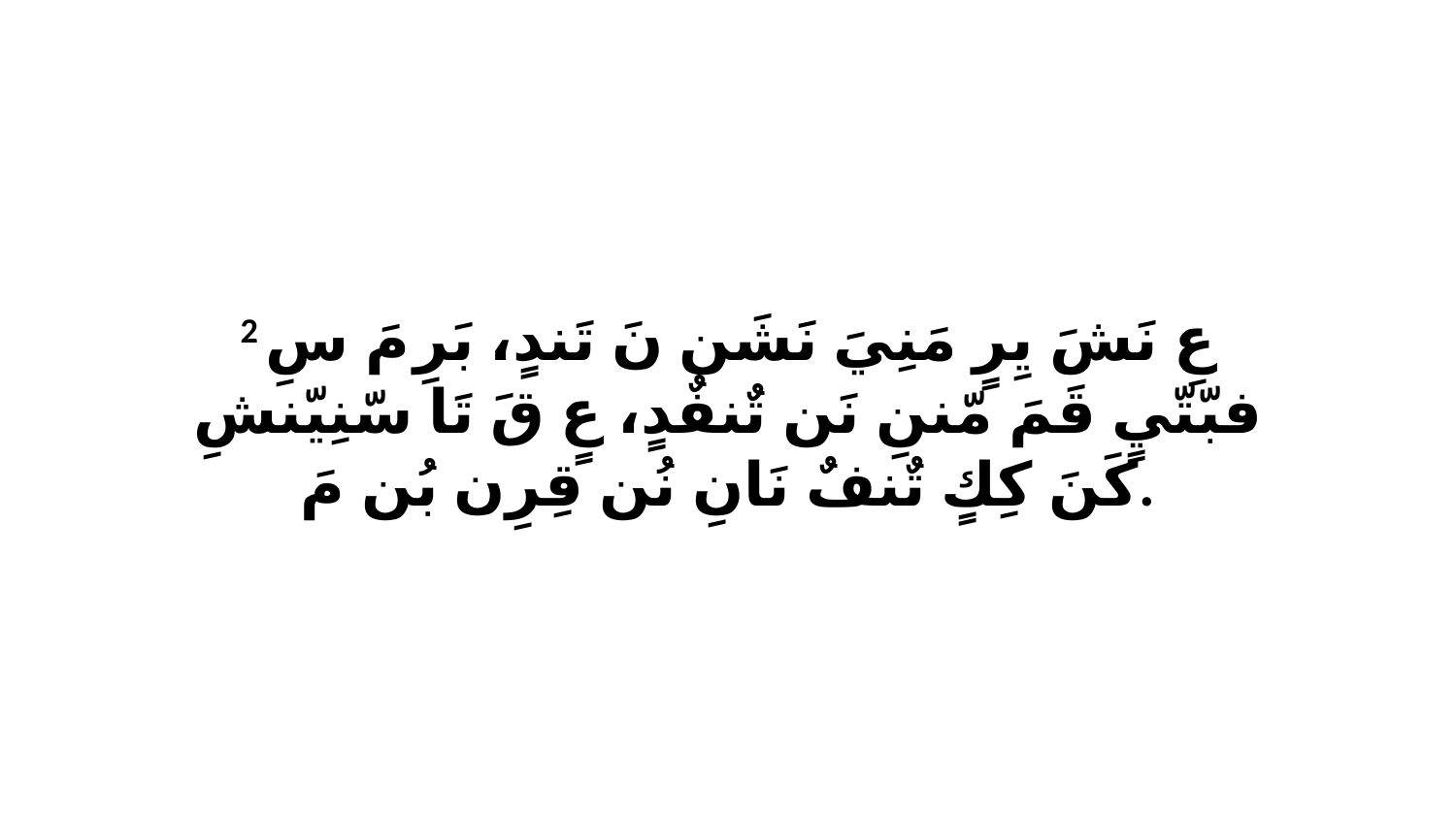

2 عِ نَشَ يِرٍ مَنِيَ نَشَن نَ تَندٍ، بَرِ مَ سِ فبّتّيٍ قَمَ مّننِ نَن تٌنفٌدٍ، عٍ قَ تَا سّنِيّنشِ كَنَ كِكٍ تٌنفٌ نَانِ نُن قِرِن بُن مَ.